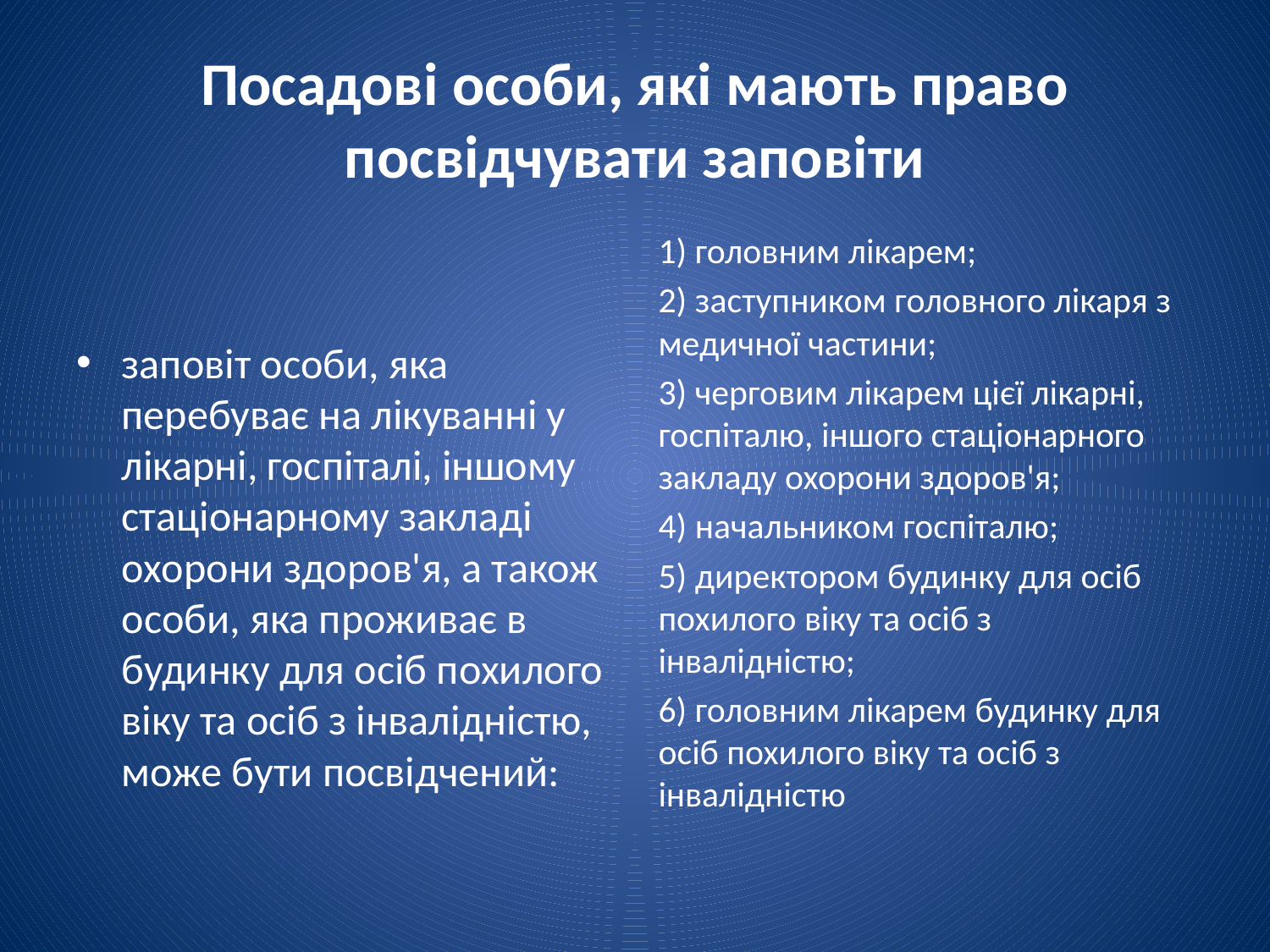

# Посадові особи, які мають право посвідчувати заповіти

заповіт особи, яка перебуває на лікуванні у лікарні, госпіталі, іншому стаціонарному закладі охорони здоров'я, а також особи, яка проживає в будинку для осіб похилого віку та осіб з інвалідністю, може бути посвідчений:
1) головним лікарем;
2) заступником головного лікаря з медичної частини;
3) черговим лікарем цієї лікарні, госпіталю, іншого стаціонарного закладу охорони здоров'я;
4) начальником госпіталю;
5) директором будинку для осіб похилого віку та осіб з інвалідністю;
6) головним лікарем будинку для осіб похилого віку та осіб з інвалідністю